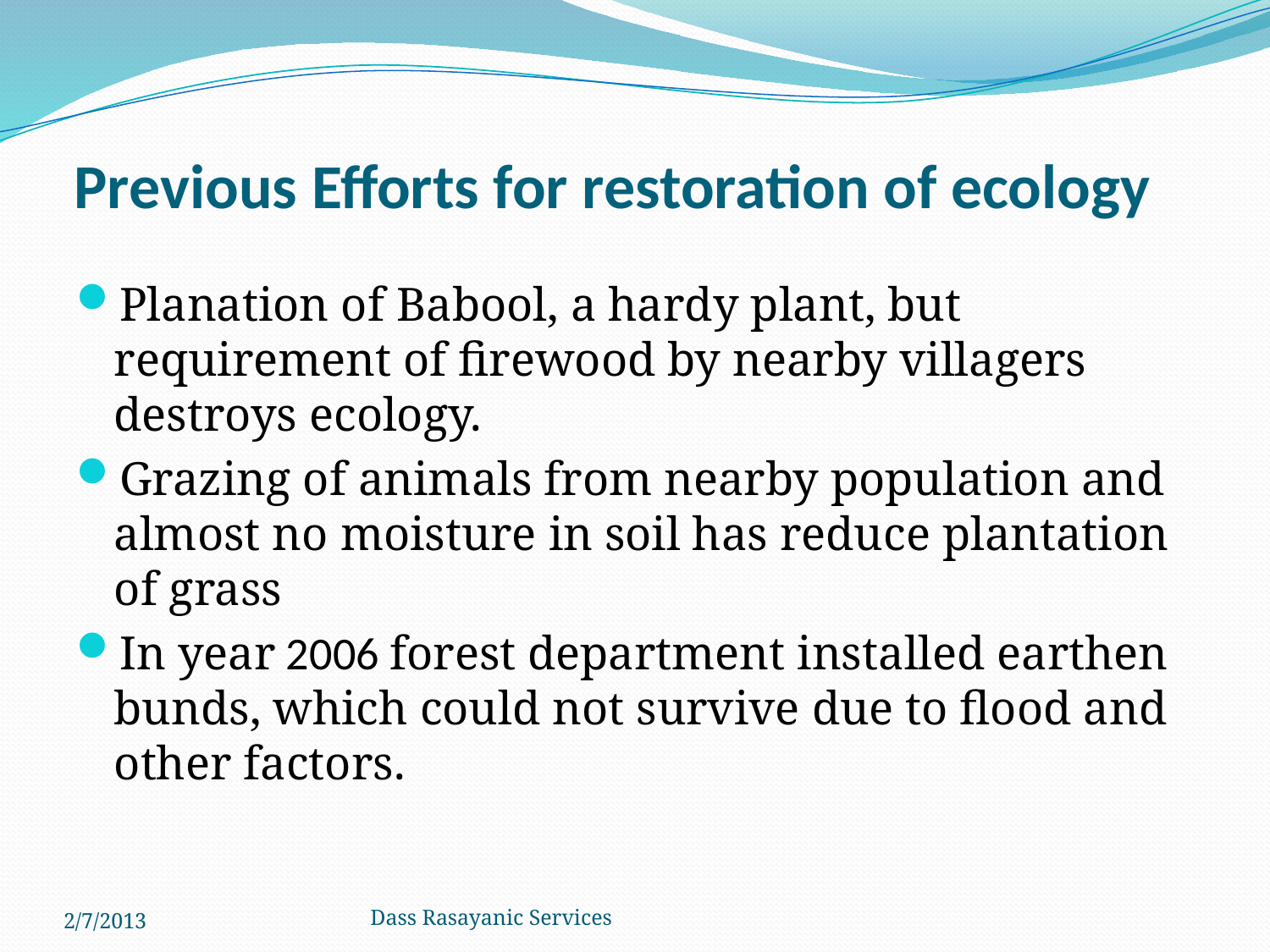

# Previous Efforts for restoration of ecology
Planation of Babool, a hardy plant, but requirement of firewood by nearby villagers destroys ecology.
Grazing of animals from nearby population and almost no moisture in soil has reduce plantation of grass
In year 2006 forest department installed earthen bunds, which could not survive due to flood and other factors.
2/7/2013
Dass Rasayanic Services